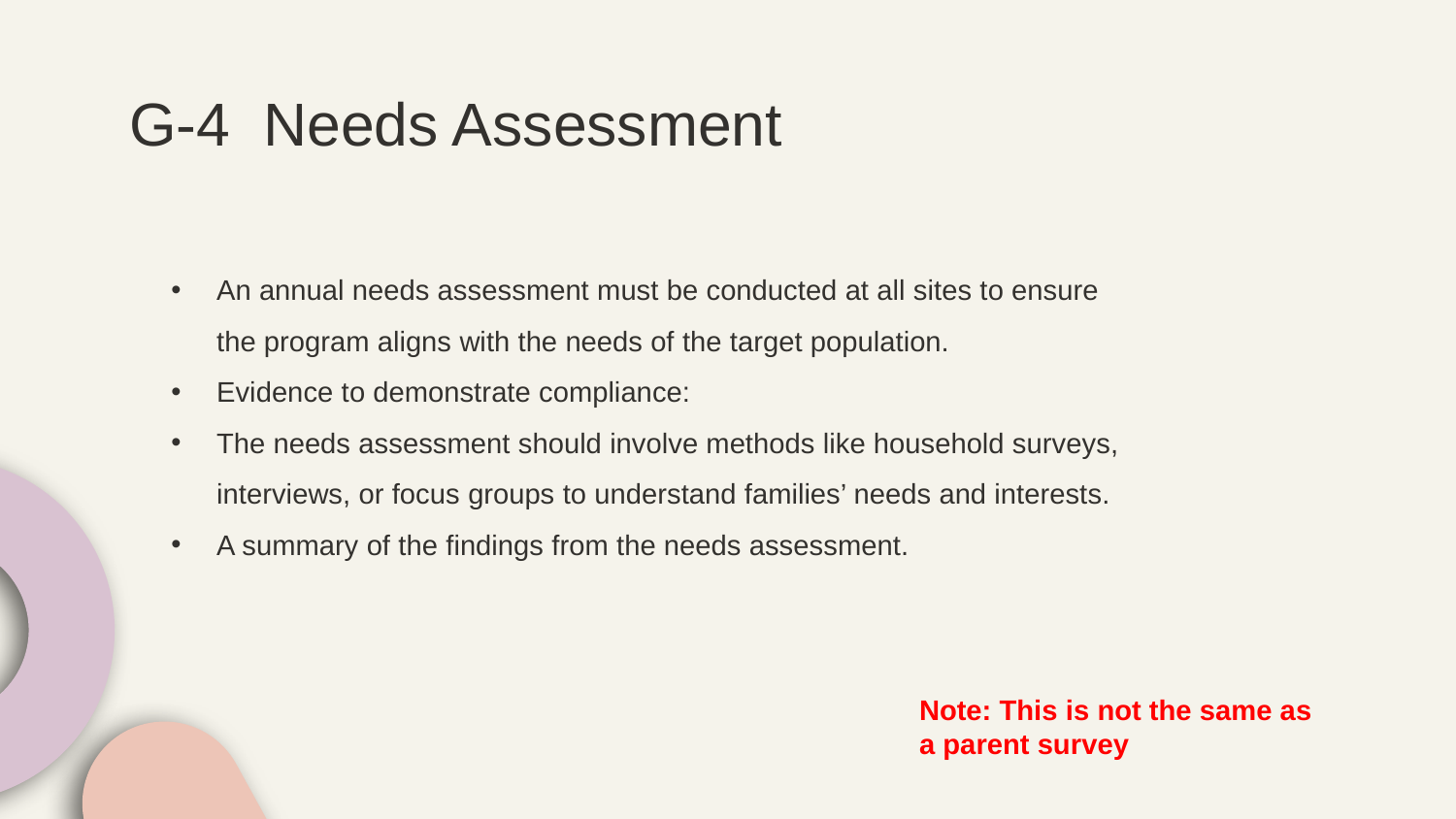

# G-4  Needs Assessment
An annual needs assessment must be conducted at all sites to ensure the program aligns with the needs of the target population.
Evidence to demonstrate compliance:
The needs assessment should involve methods like household surveys, interviews, or focus groups to understand families’ needs and interests.
A summary of the findings from the needs assessment.

Note: This is not the same as a parent survey